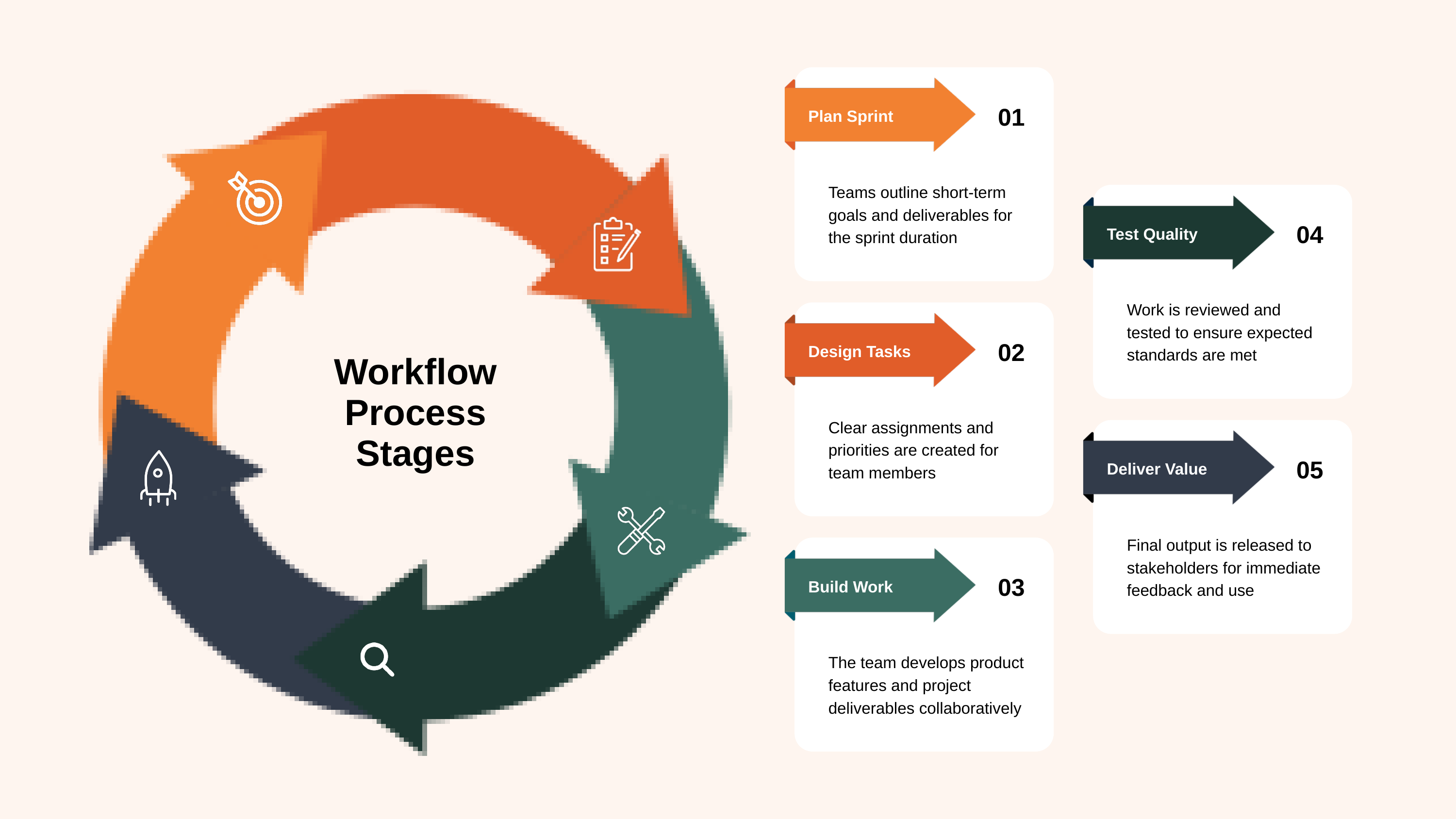

01
Plan Sprint

Teams outline short-term goals and deliverables for the sprint duration

04

Test Quality
Work is reviewed and tested to ensure expected standards are met

02
Design Tasks
Workflow Process
Stages
Clear assignments and priorities are created for team members

05

Deliver Value

Final output is released to stakeholders for immediate feedback and use

03
Build Work

The team develops product features and project deliverables collaboratively